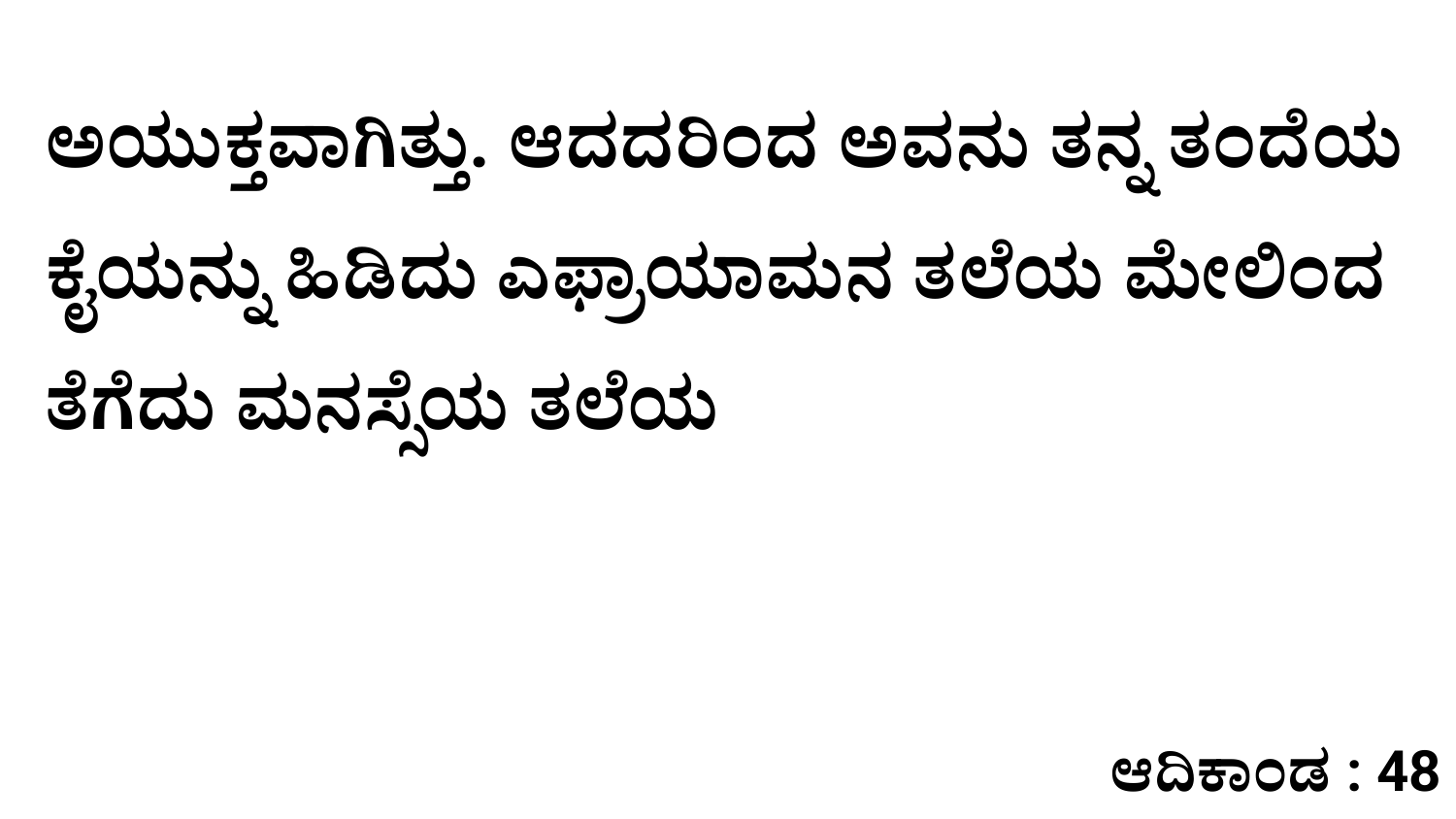

ಅಯುಕ್ತವಾಗಿತ್ತು. ಆದದರಿಂದ ಅವನು ತನ್ನ ತಂದೆಯ ಕೈಯನ್ನು ಹಿಡಿದು ಎಫ್ರಾಯಾಮನ ತಲೆಯ ಮೇಲಿಂದ ತೆಗೆದು ಮನಸ್ಸೆಯ ತಲೆಯ
ಆದಿಕಾಂಡ : 48